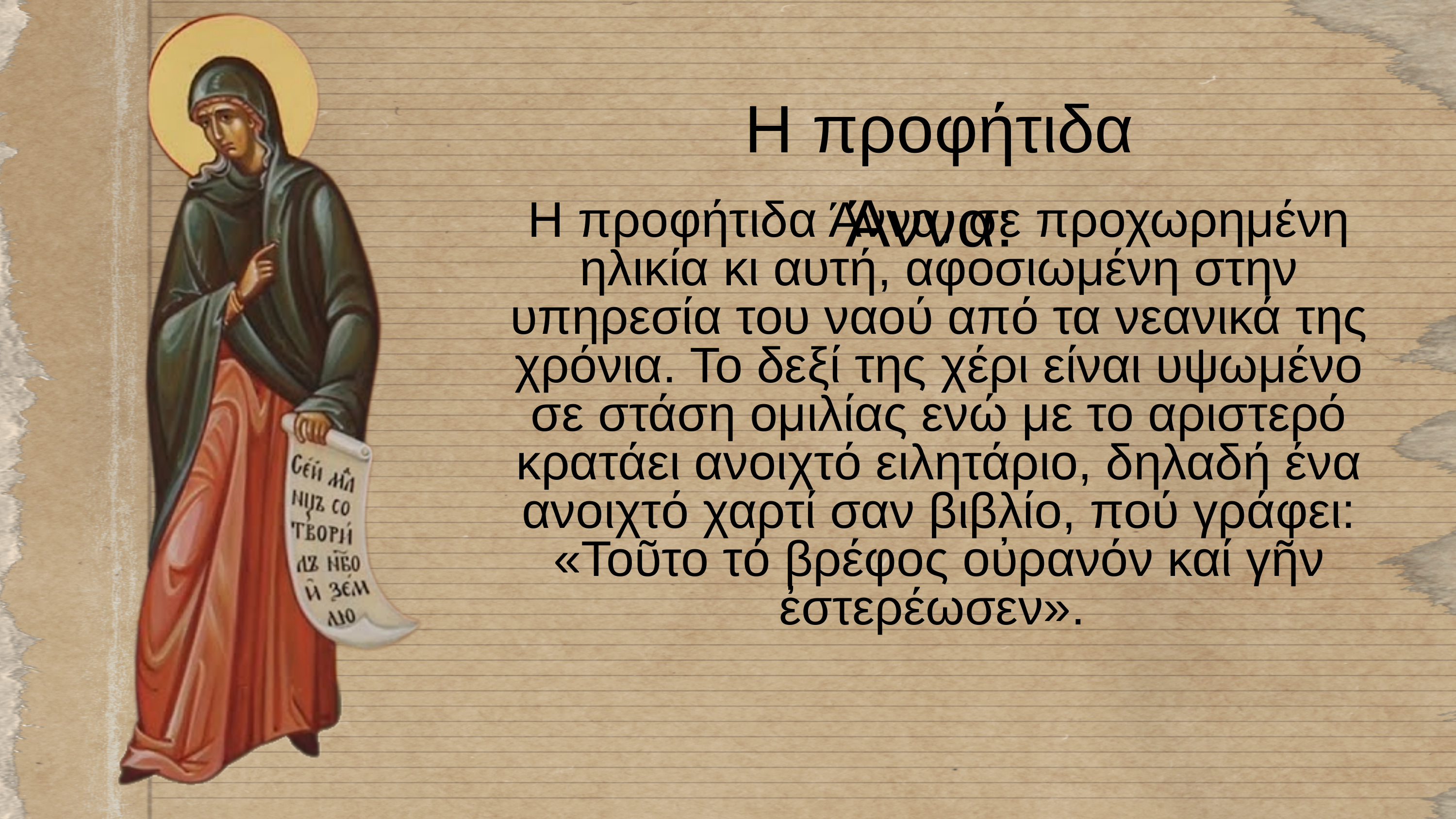

Η προφήτιδα Άννα:
H προφήτιδα Άννα, σε προχωρημένη ηλικία κι αυτή, αφοσιωμένη στην υπηρεσία του ναού από τα νεανικά της χρόνια. Το δεξί της χέρι είναι υψωμένο σε στάση ομιλίας ενώ με το αριστερό κρατάει ανοιχτό ειλητάριο, δηλαδή ένα ανοιχτό χαρτί σαν βιβλίο, πού γράφει: «Τοῦτο τό βρέφος οὐρανόν καί γῆν ἐστερέωσεν».